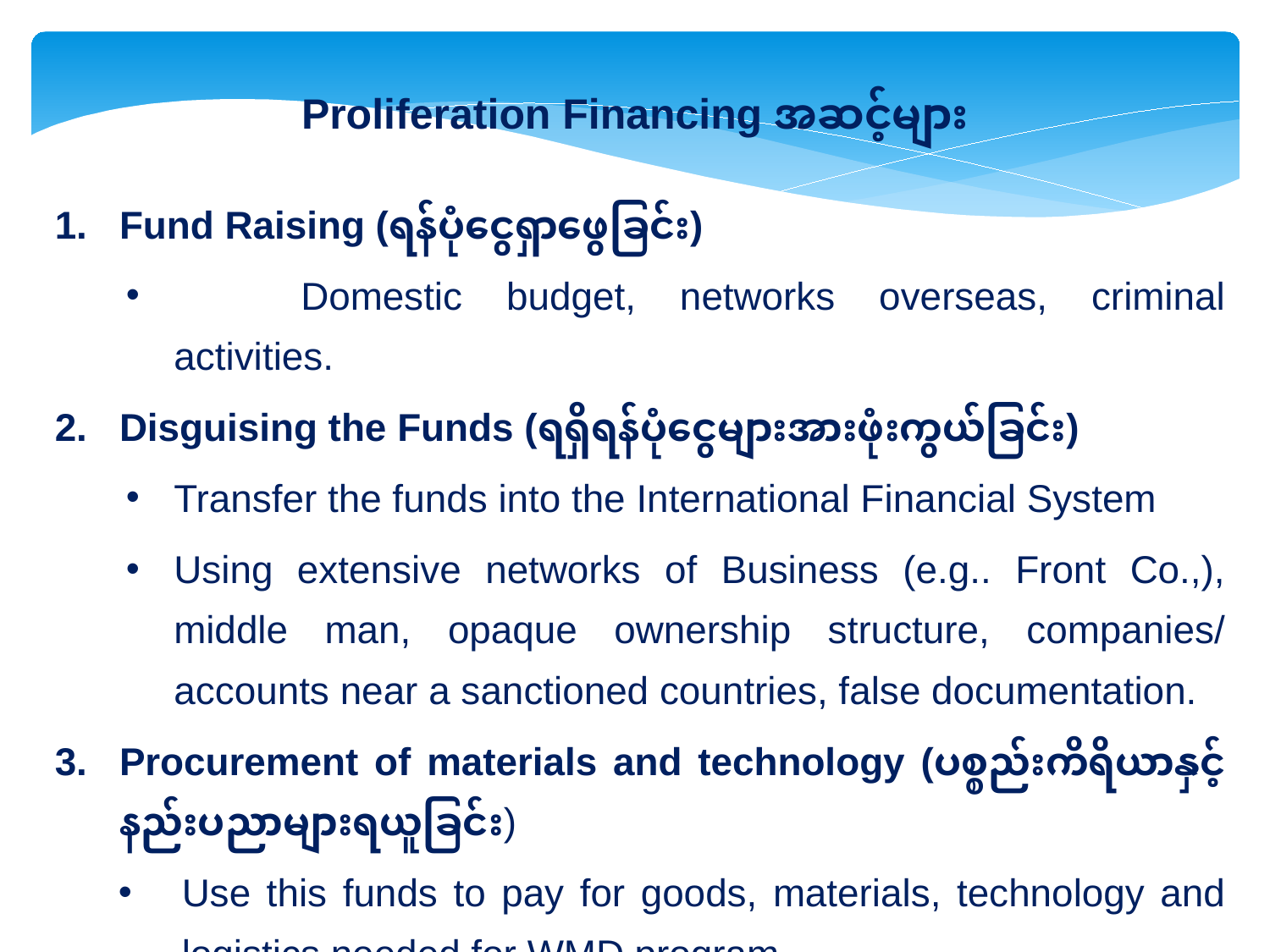

Proliferation Financing အဆင့်များ
1.	Fund Raising (ရန်ပုံငွေရှာဖွေခြင်း)
	Domestic budget, networks overseas, criminal activities.
2.	Disguising the Funds (ရရှိရန်ပုံငွေများအားဖုံးကွယ်ခြင်း)
Transfer the funds into the International Financial System
Using extensive networks of Business (e.g.. Front Co.,), middle man, opaque ownership structure, companies/ accounts near a sanctioned countries, false documentation.
3.	Procurement of materials and technology (ပစ္စည်းကိရိယာနှင့် နည်းပညာများရယူခြင်း)
Use this funds to pay for goods, materials, technology and logistics needed for WMD program.